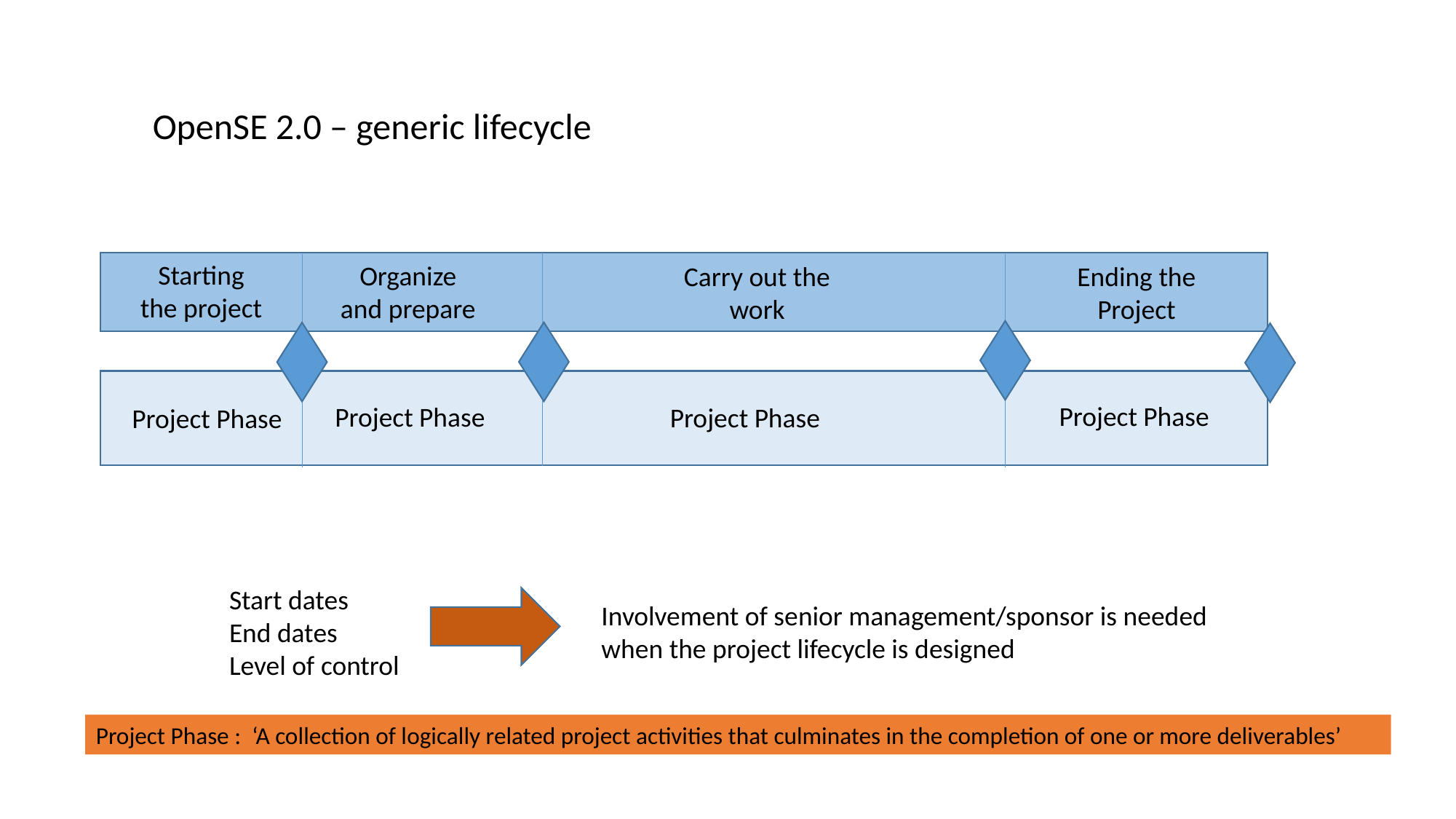

OpenSE 2.0 – generic lifecycle

Starting
the project
Organize
and prepare
Carry out the work
Ending the Project

Project Phase
Project Phase
Project Phase
Project Phase
Start dates
End dates
Level of control

Involvement of senior management/sponsor is needed when the project lifecycle is designed
Project Phase :  ‘A collection of logically related project activities that culminates in the completion of one or more deliverables’